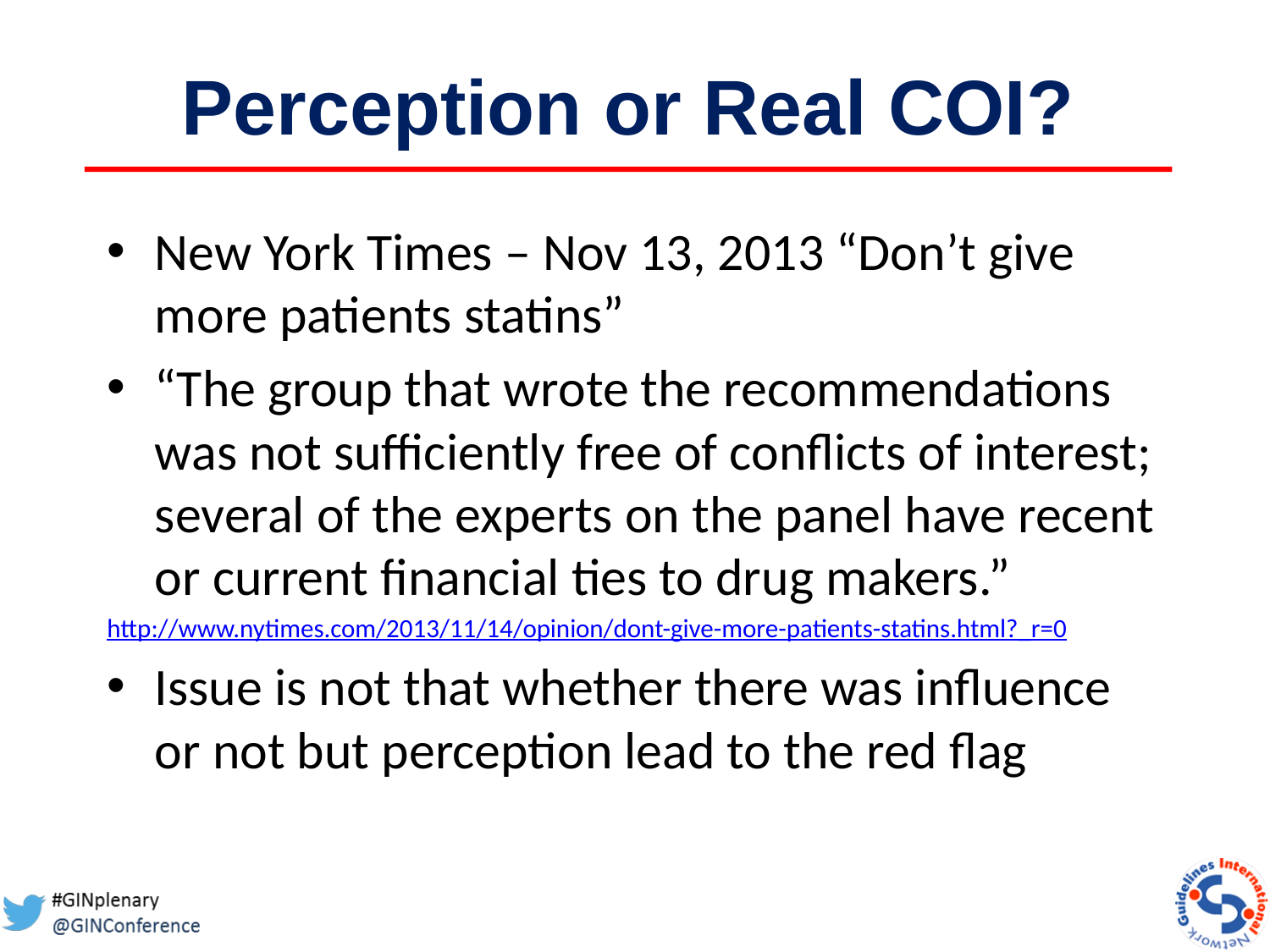

# Perception or Real COI?

New York Times – Nov 13, 2013 “Don’t give more patients statins”
“The group that wrote the recommendations was not sufficiently free of conflicts of interest; several of the experts on the panel have recent or current financial ties to drug makers.”
http://www.nytimes.com/2013/11/14/opinion/dont-give-more-patients-statins.html?_r=0
Issue is not that whether there was influence or not but perception lead to the red flag